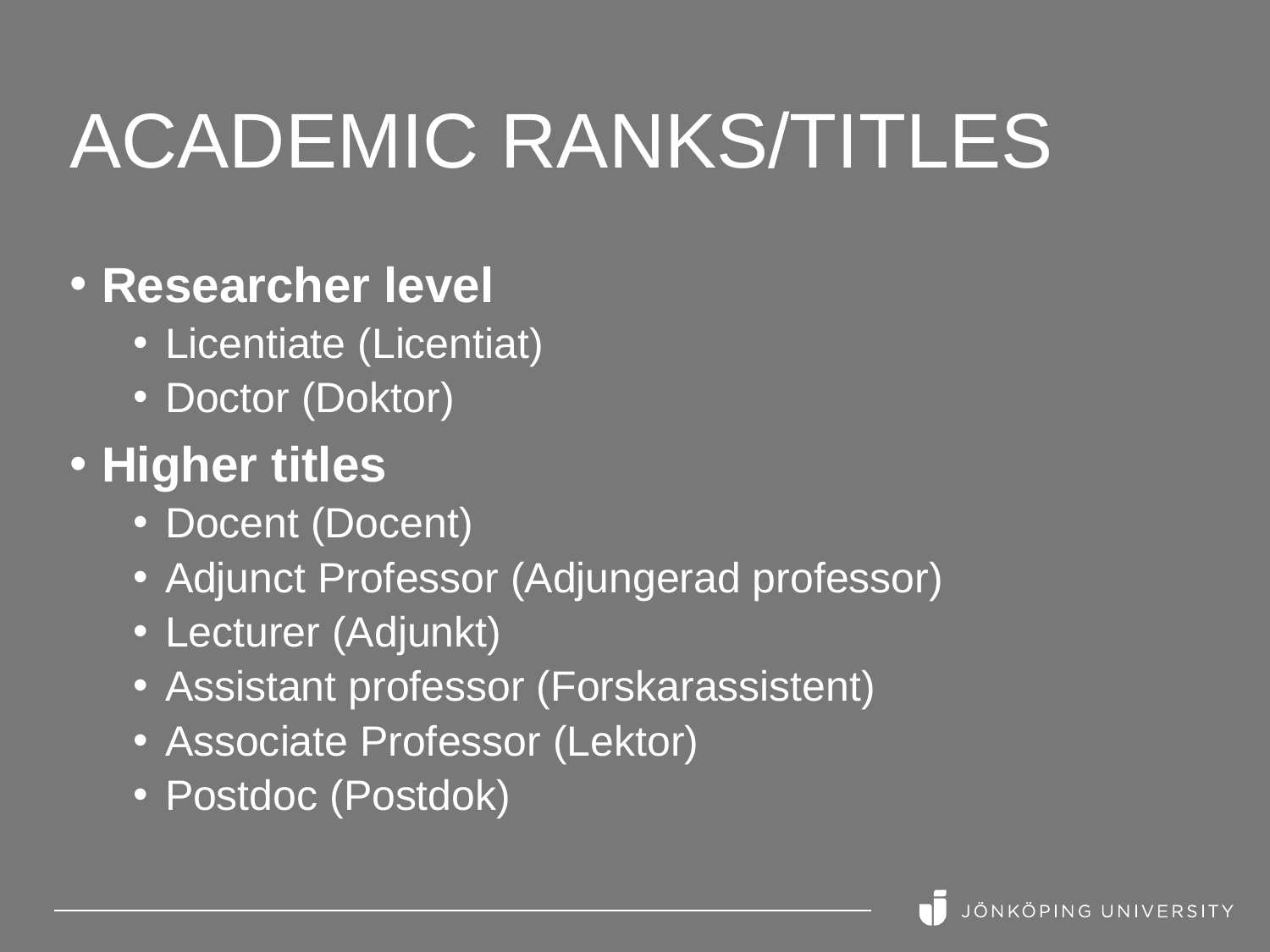

# Academic Ranks/Titles
Researcher level
Licentiate (Licentiat)
Doctor (Doktor)
Higher titles
Docent (Docent)
Adjunct Professor (Adjungerad professor)
Lecturer (Adjunkt)
Assistant professor (Forskarassistent)
Associate Professor (Lektor)
Postdoc (Postdok)